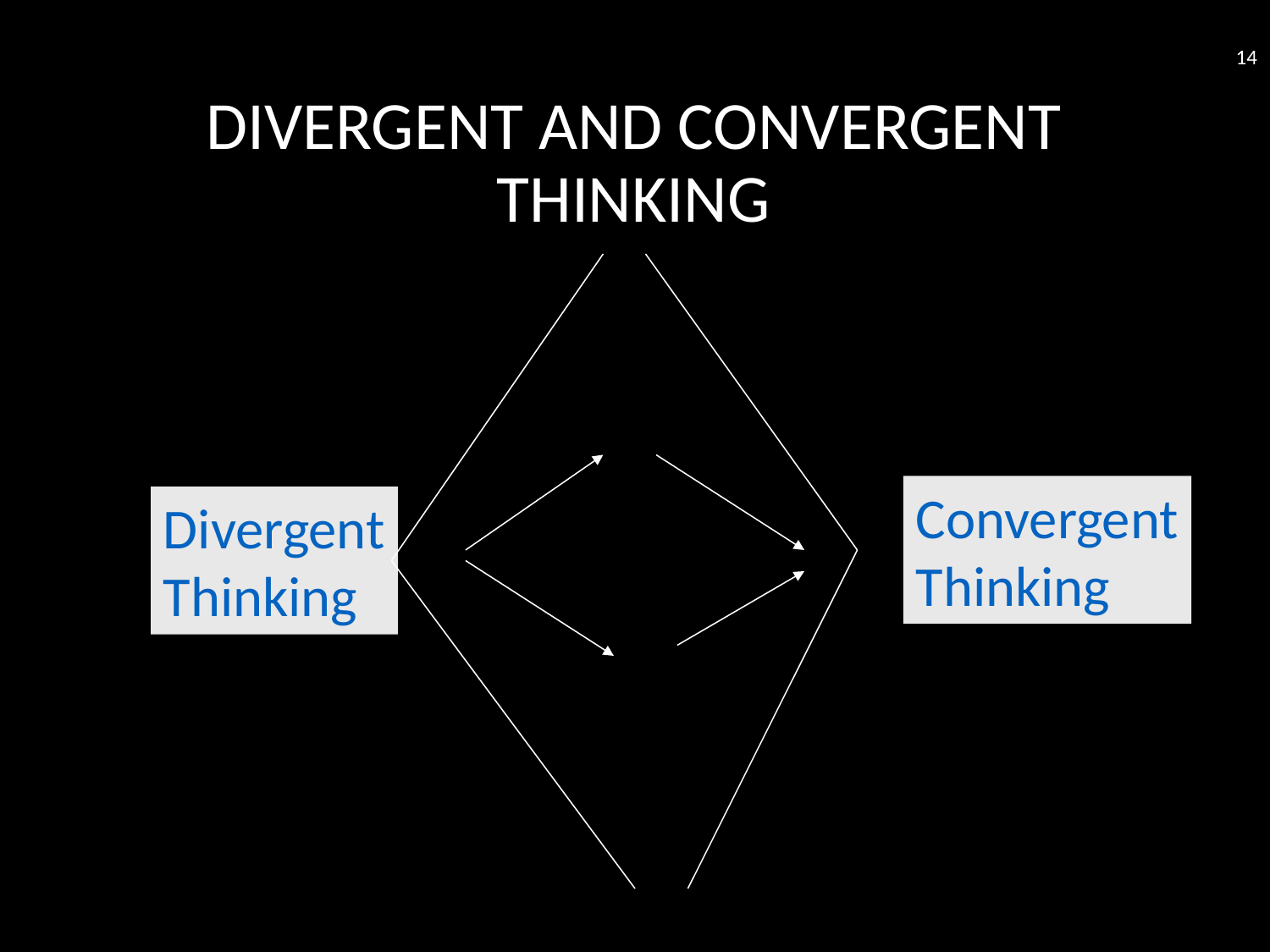

14
# DIVERGENT AND CONVERGENT THINKING

Convergent
Thinking
Divergent
Thinking